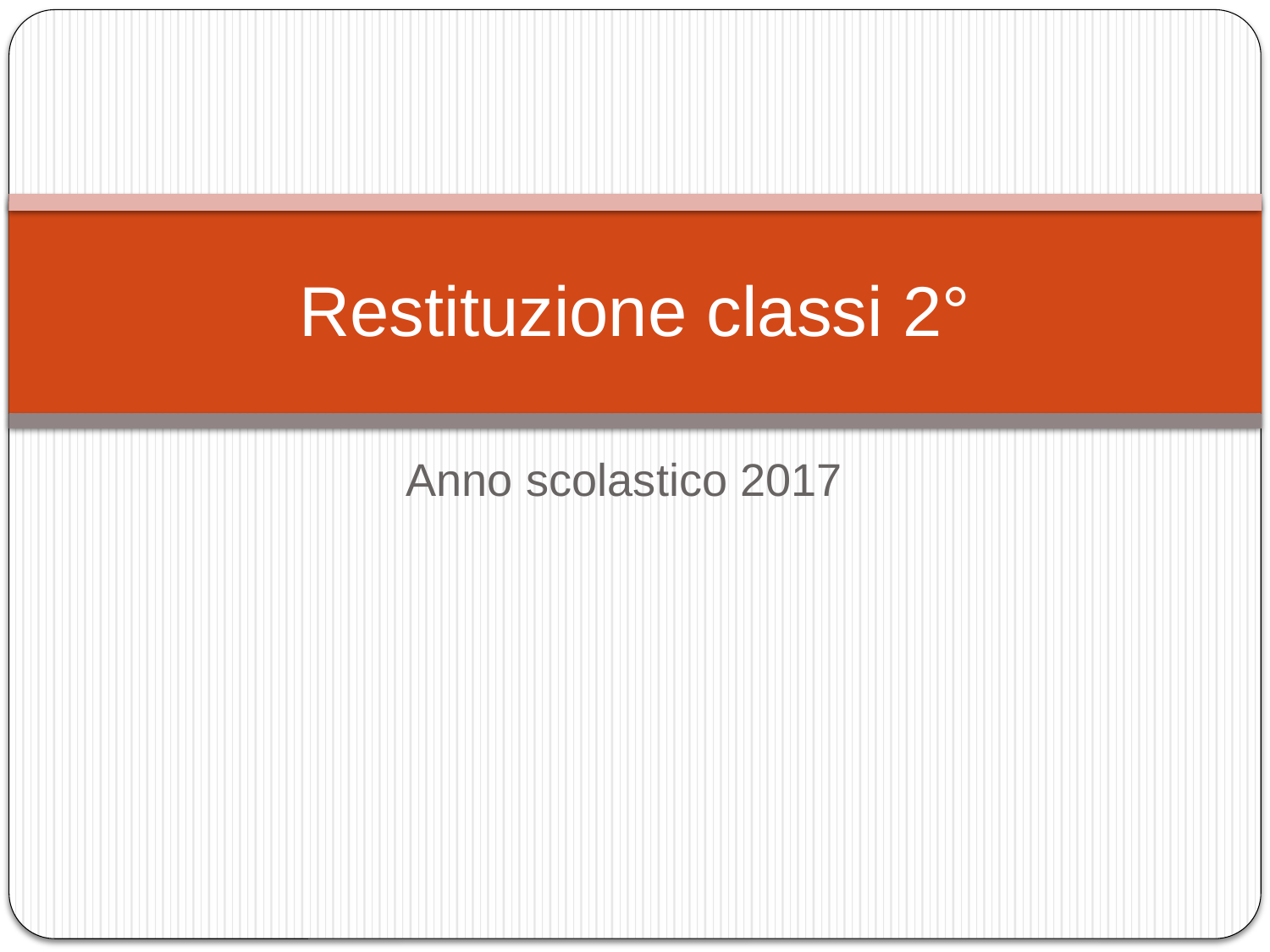

# Restituzione classi 2°
Anno scolastico 2017